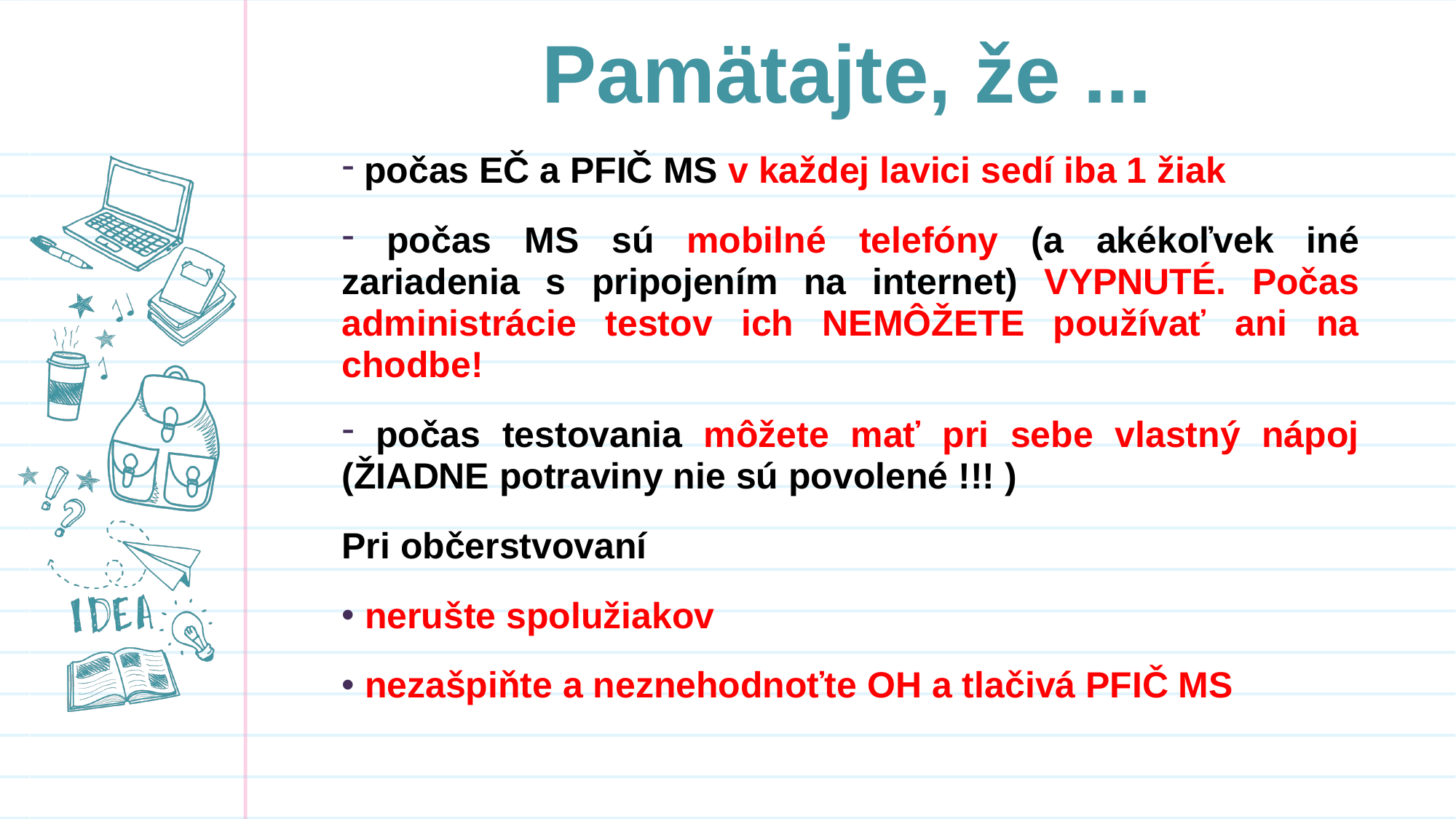

# Pamätajte, že ...
 počas EČ a PFIČ MS v každej lavici sedí iba 1 žiak
 počas MS sú mobilné telefóny (a akékoľvek iné zariadenia s pripojením na internet) VYPNUTÉ. Počas administrácie testov ich NEMÔŽETE používať ani na chodbe!
 počas testovania môžete mať pri sebe vlastný nápoj (ŽIADNE potraviny nie sú povolené !!! )
Pri občerstvovaní
 nerušte spolužiakov
 nezašpiňte a neznehodnoťte OH a tlačivá PFIČ MS